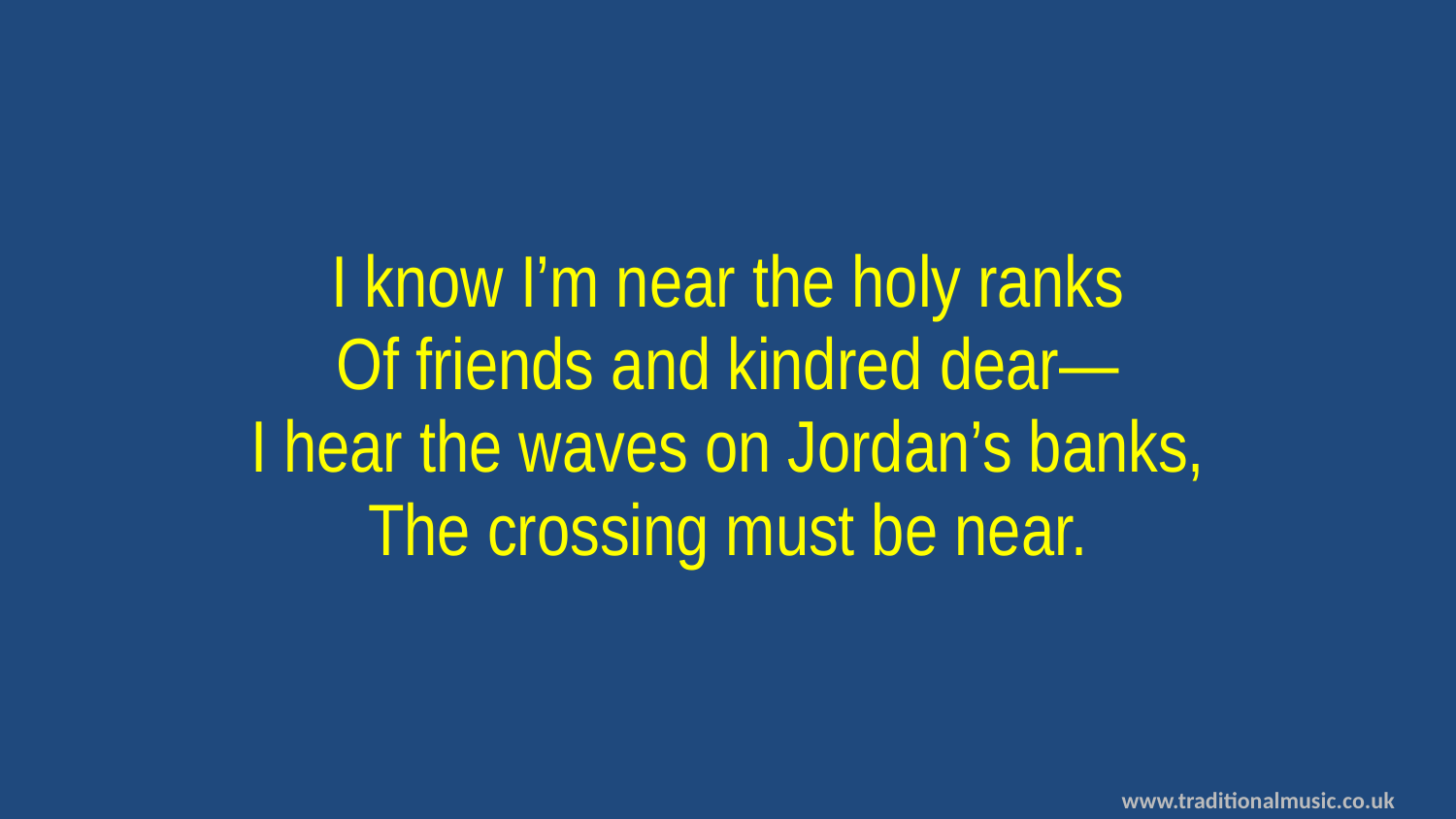

I know I’m near the holy ranks
Of friends and kindred dear—
I hear the waves on Jordan’s banks,
The crossing must be near.